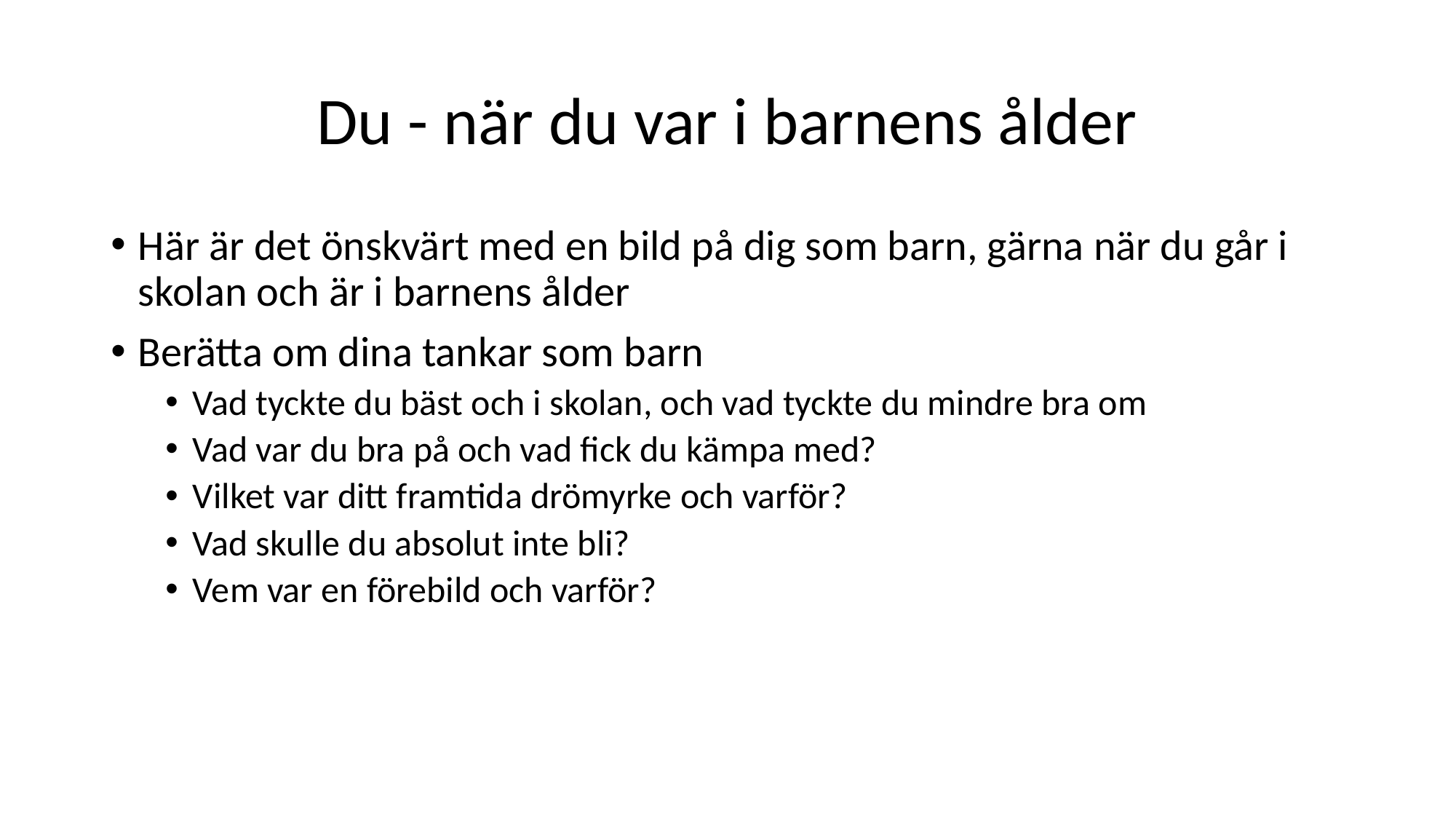

# Du - när du var i barnens ålder
Här är det önskvärt med en bild på dig som barn, gärna när du går i skolan och är i barnens ålder
Berätta om dina tankar som barn
Vad tyckte du bäst och i skolan, och vad tyckte du mindre bra om
Vad var du bra på och vad fick du kämpa med?
Vilket var ditt framtida drömyrke och varför?
Vad skulle du absolut inte bli?
Vem var en förebild och varför?